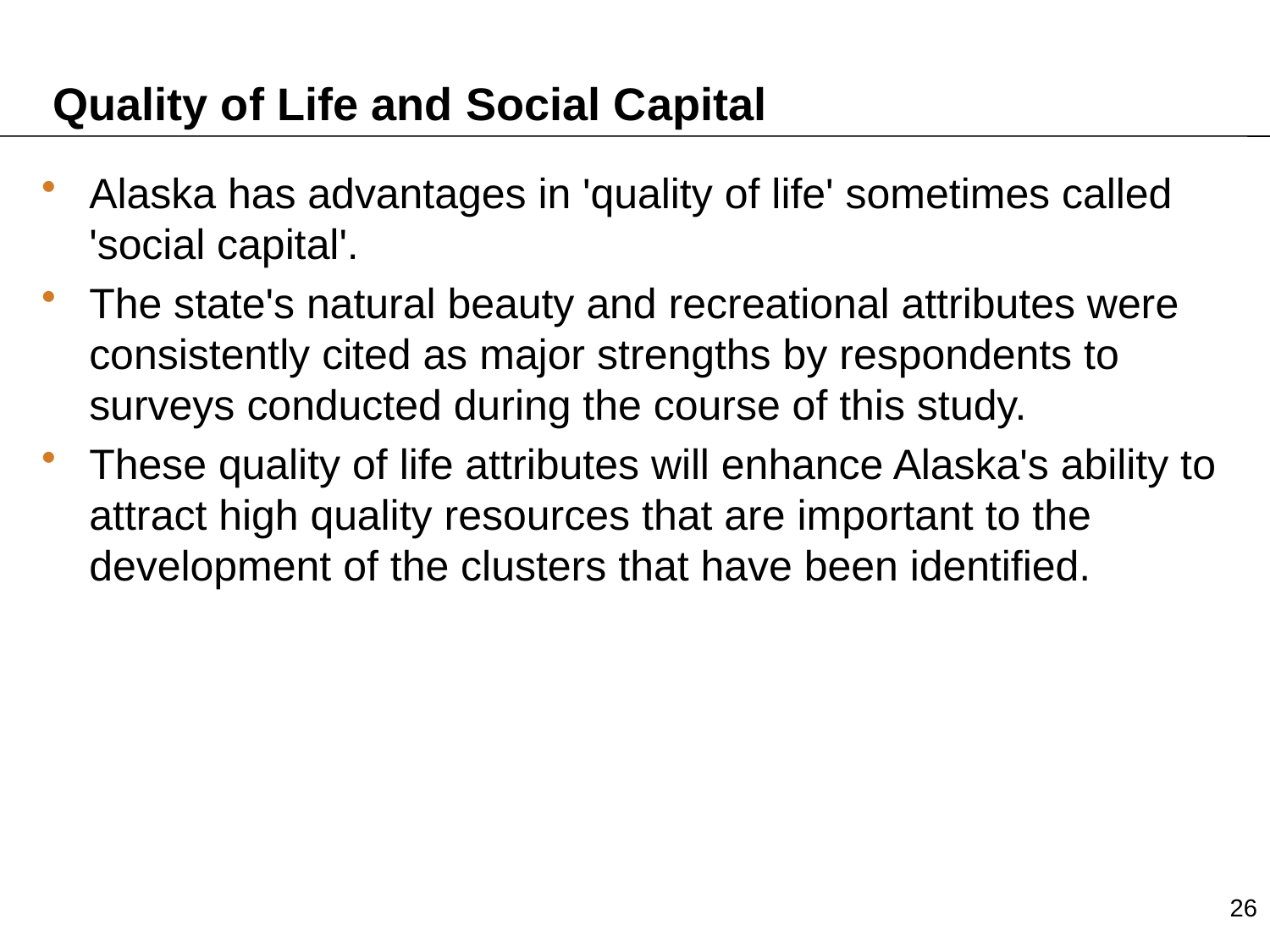

Quality of Life and Social Capital
Alaska has advantages in 'quality of life' sometimes called 'social capital'.
The state's natural beauty and recreational attributes were consistently cited as major strengths by respondents to surveys conducted during the course of this study.
These quality of life attributes will enhance Alaska's ability to attract high quality resources that are important to the development of the clusters that have been identified.
26